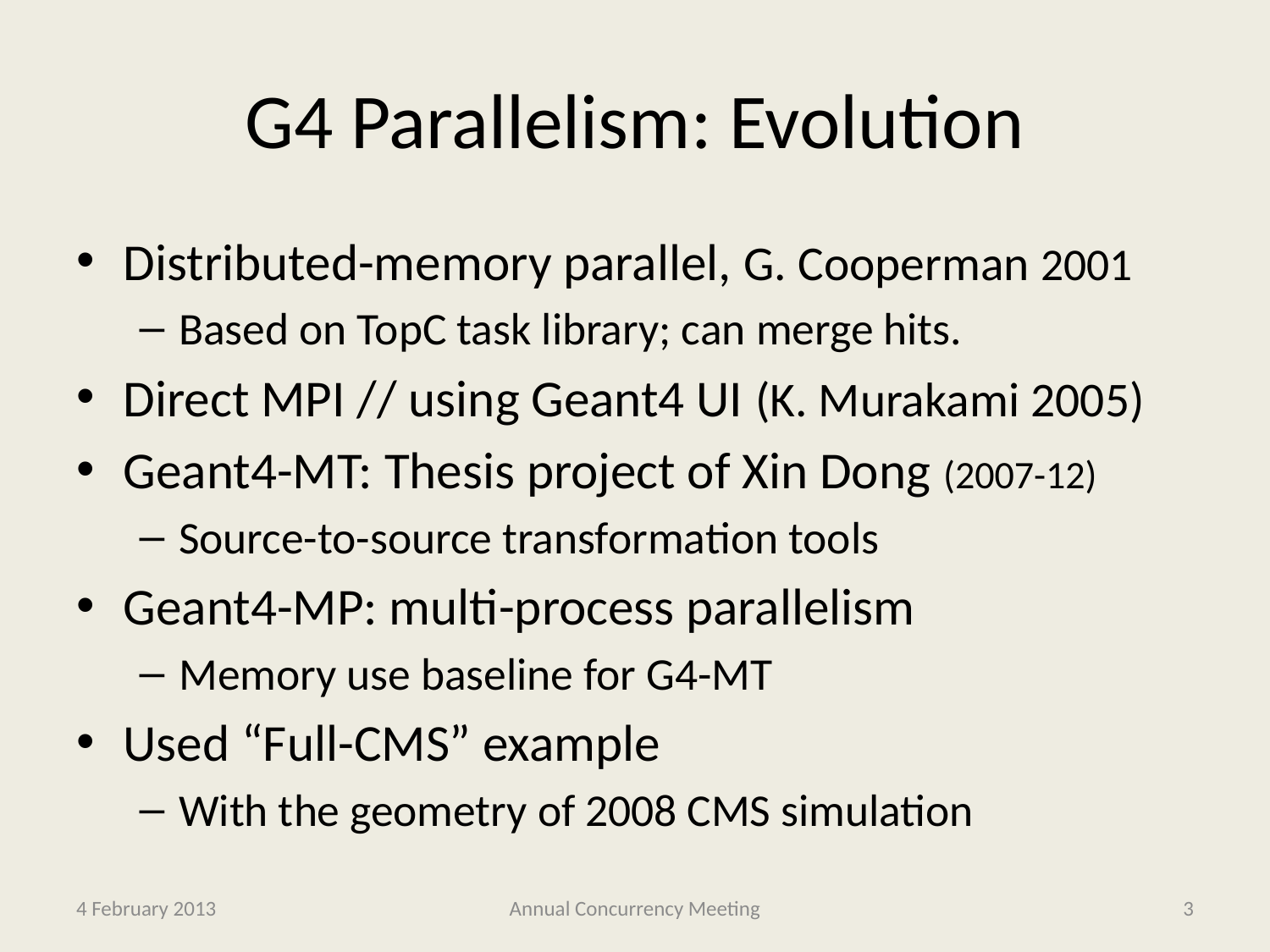

# G4 Parallelism: Evolution
Distributed-memory parallel, G. Cooperman 2001
Based on TopC task library; can merge hits.
Direct MPI // using Geant4 UI (K. Murakami 2005)
Geant4-MT: Thesis project of Xin Dong (2007-12)
Source-to-source transformation tools
Geant4-MP: multi-process parallelism
Memory use baseline for G4-MT
Used “Full-CMS” example
With the geometry of 2008 CMS simulation
4 February 2013
Annual Concurrency Meeting
3